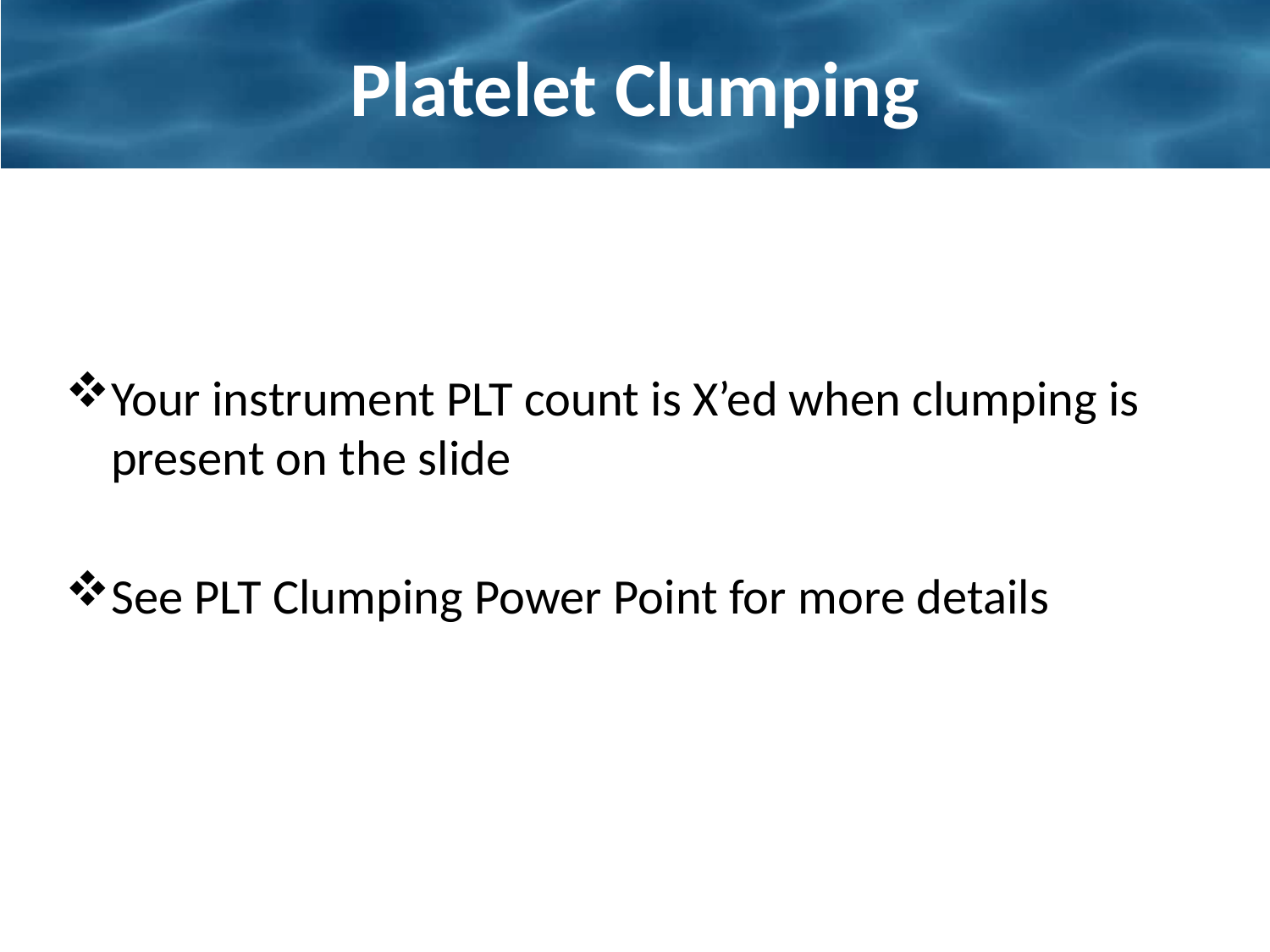

# Platelet Clumping
Your instrument PLT count is X’ed when clumping is present on the slide

See PLT Clumping Power Point for more details